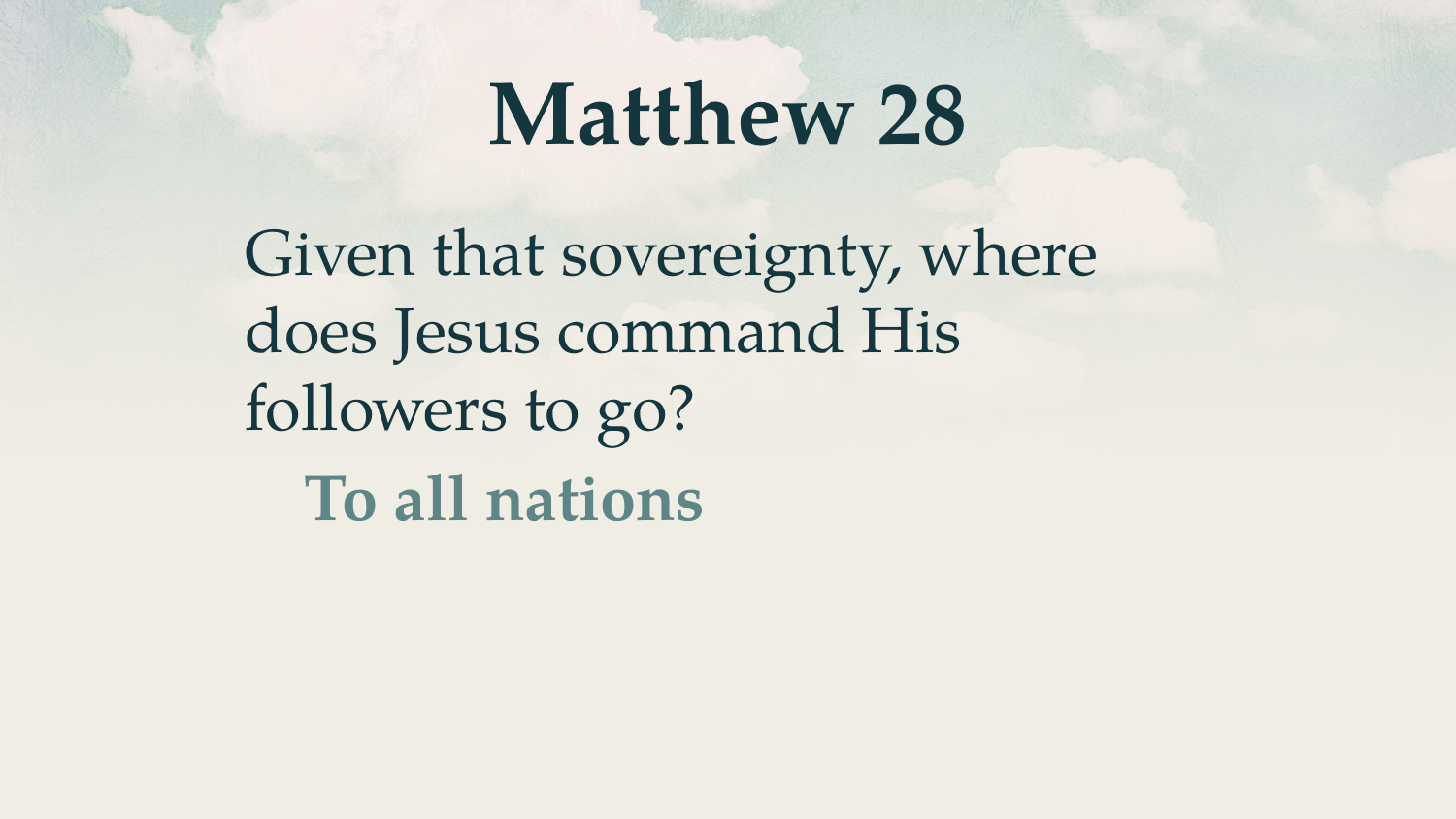

# Matthew 28
Given that sovereignty, where does Jesus command His followers to go?
To all nations